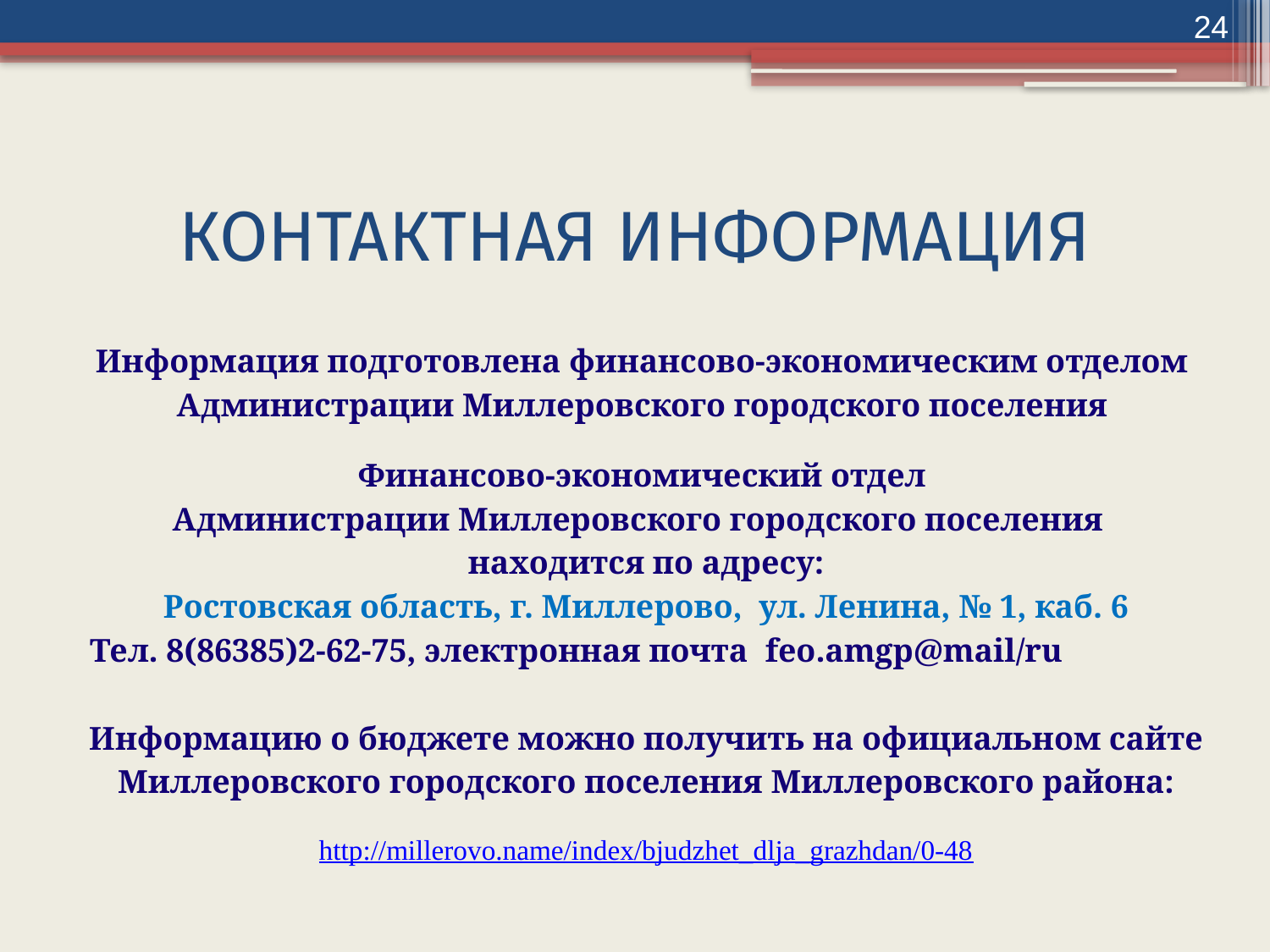

24
# КОНТАКТНАЯ ИНФОРМАЦИЯ

Информация подготовлена финансово-экономическим отделом
Администрации Миллеровского городского поселения

Финансово-экономический отдел
Администрации Миллеровского городского поселения
находится по адресу:
Ростовская область, г. Миллерово,  ул. Ленина, № 1, каб. 6
Тел. 8(86385)2-62-75, электронная почта  feo.amgp@mail/ru
Информацию о бюджете можно получить на официальном сайте Миллеровского городского поселения Миллеровского района:

http://millerovo.name/index/bjudzhet_dlja_grazhdan/0-48